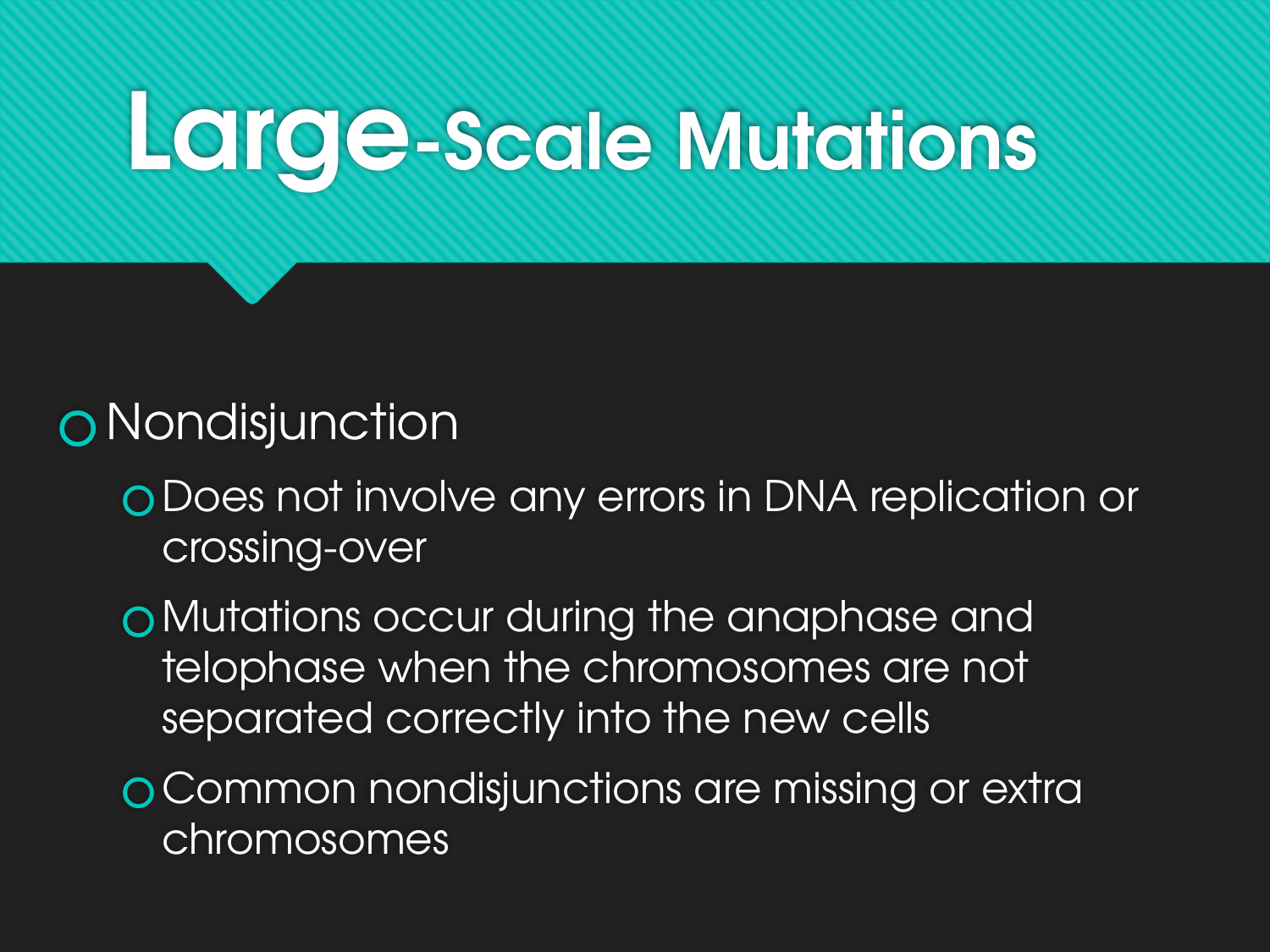

# Large-Scale Mutations
Nondisjunction
Does not involve any errors in DNA replication or crossing-over
Mutations occur during the anaphase and telophase when the chromosomes are not separated correctly into the new cells
Common nondisjunctions are missing or extra chromosomes